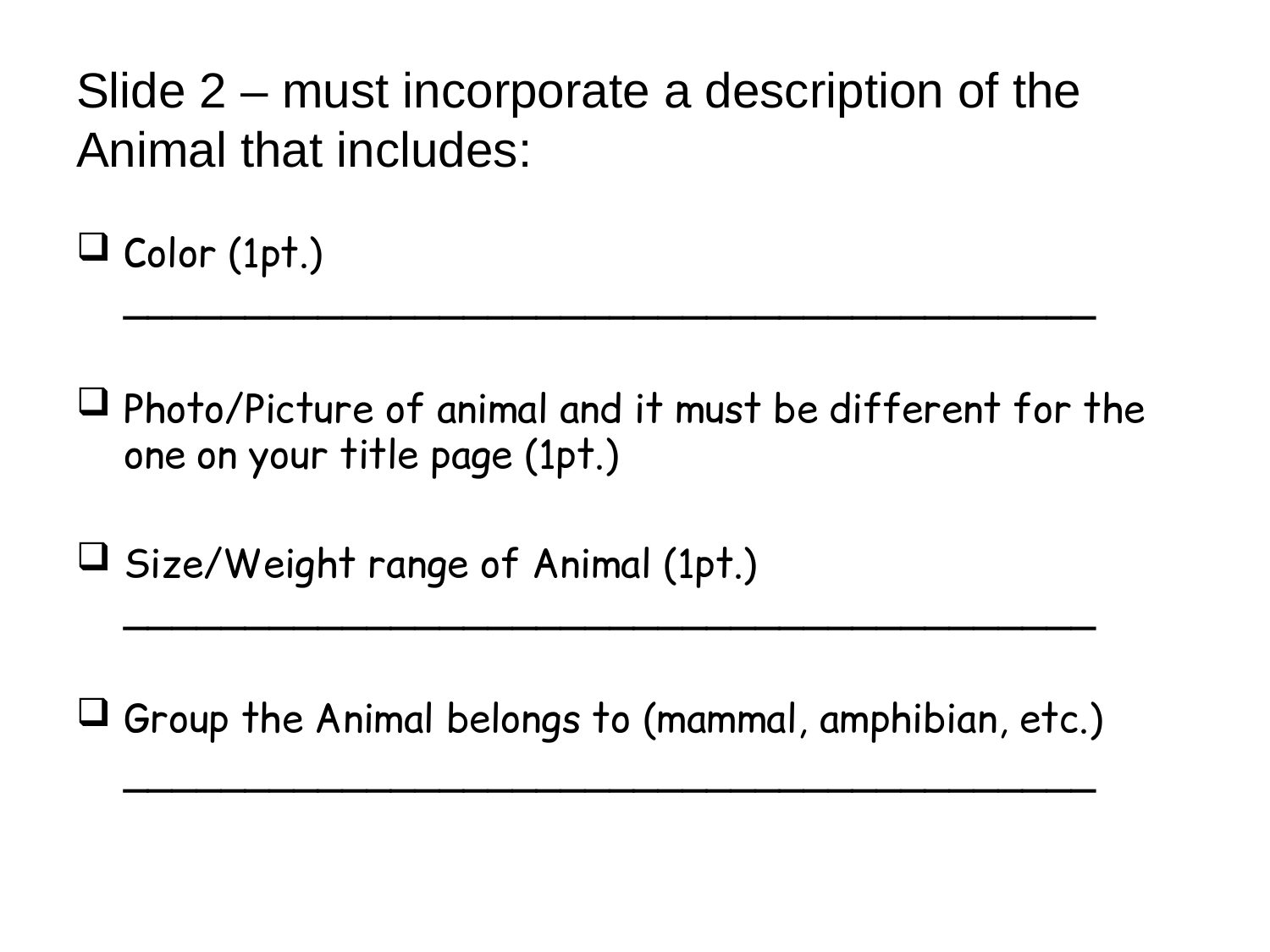

# Slide 2 – must incorporate a description of the Animal that includes:
Color (1pt.) ________________________________________

Photo/Picture of animal and it must be different for the one on your title page (1pt.)

Size/Weight range of Animal (1pt.) ________________________________________

Group the Animal belongs to (mammal, amphibian, etc.)
	________________________________________